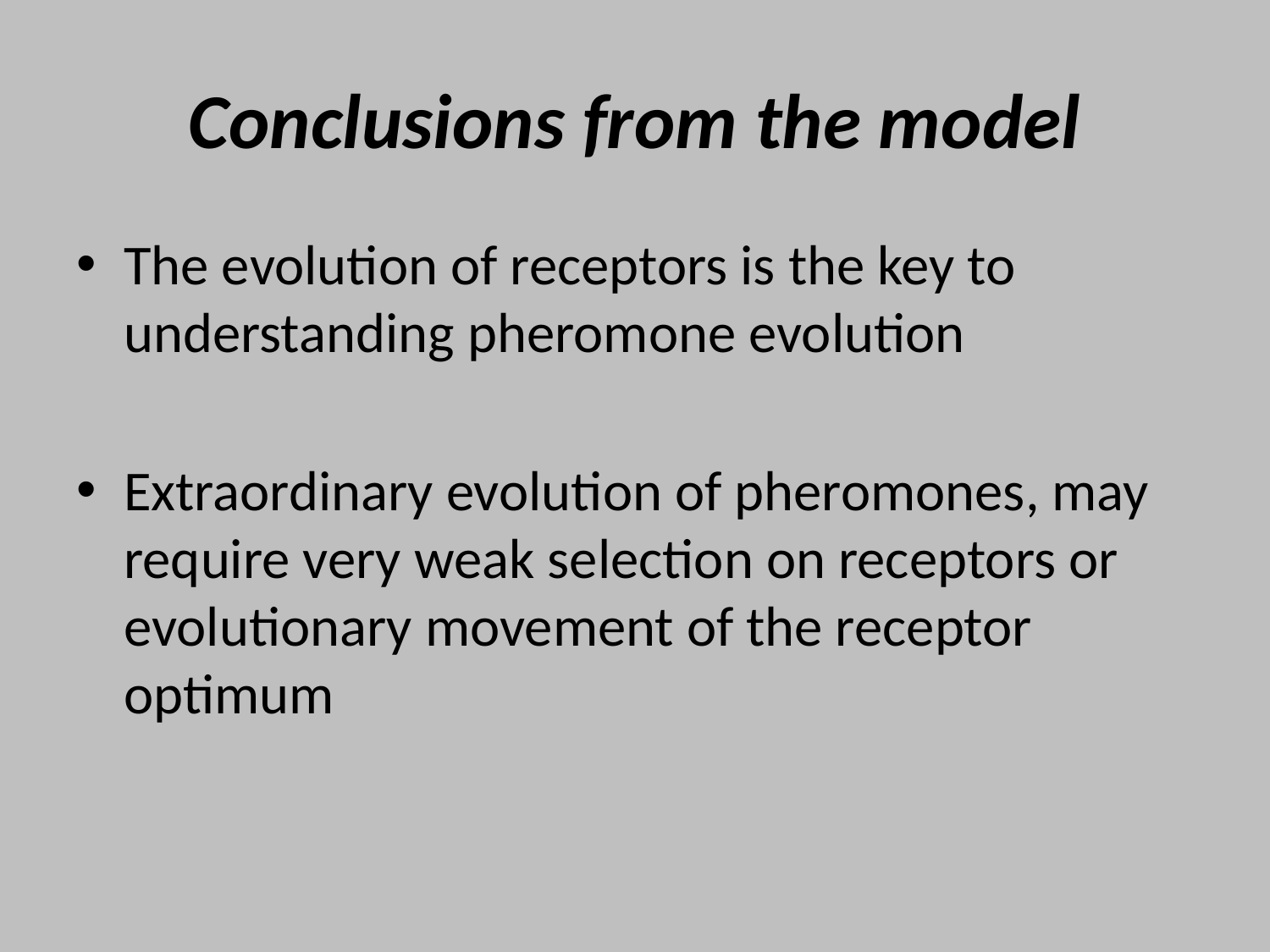

# Conclusions from the model
The evolution of receptors is the key to understanding pheromone evolution

Extraordinary evolution of pheromones, may require very weak selection on receptors or evolutionary movement of the receptor optimum